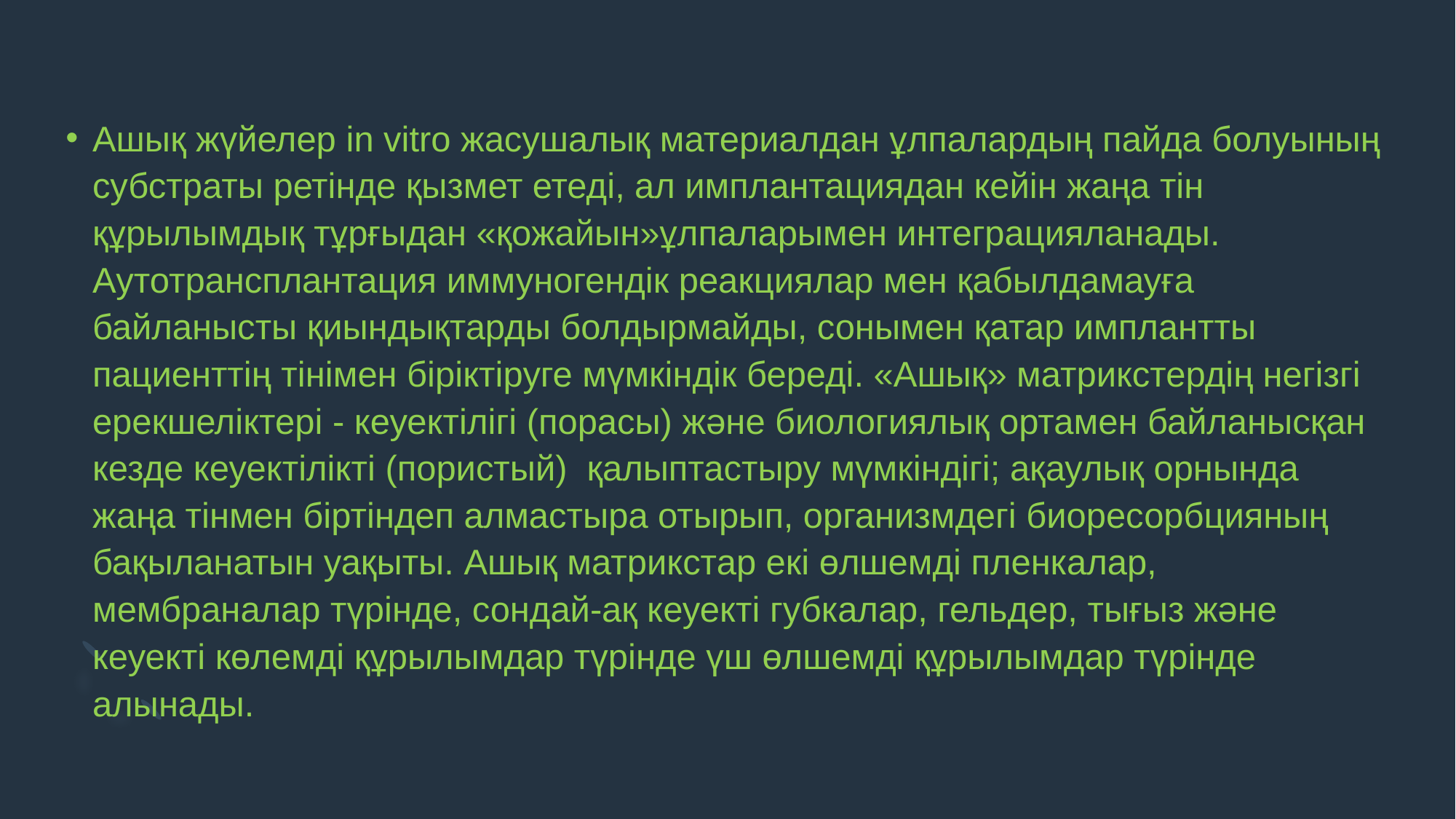

Ашық жүйелер in vitro жасушалық материалдан ұлпалардың пайда болуының субстраты ретінде қызмет етеді, ал имплантациядан кейін жаңа тін құрылымдық тұрғыдан «қожайын»ұлпаларымен интеграцияланады. Аутотрансплантация иммуногендік реакциялар мен қабылдамауға байланысты қиындықтарды болдырмайды, сонымен қатар имплантты пациенттің тінімен біріктіруге мүмкіндік береді. «Ашық» матрикстердің негізгі ерекшеліктері - кеуектілігі (порасы) және биологиялық ортамен байланысқан кезде кеуектілікті (пористый)  қалыптастыру мүмкіндігі; ақаулық орнында жаңа тінмен біртіндеп алмастыра отырып, организмдегі биоресорбцияның бақыланатын уақыты. Ашық матрикстар екі өлшемді пленкалар, мембраналар түрінде, сондай-ақ кеуекті губкалар, гельдер, тығыз және кеуекті көлемді құрылымдар түрінде үш өлшемді құрылымдар түрінде алынады.